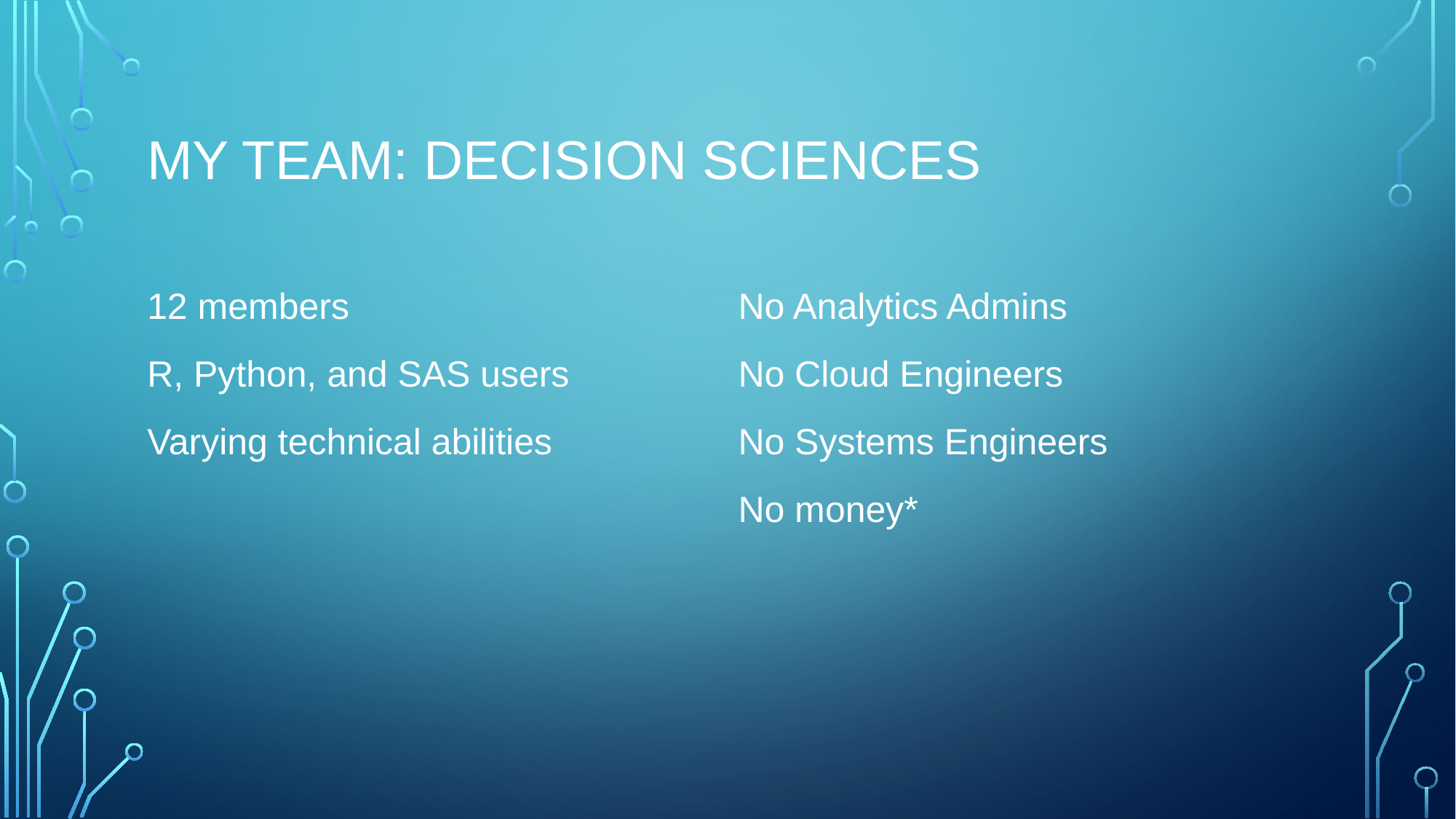

# My Team: Decision Sciences
12 members
R, Python, and SAS users
Varying technical abilities
No Analytics Admins
No Cloud Engineers
No Systems Engineers
No money*